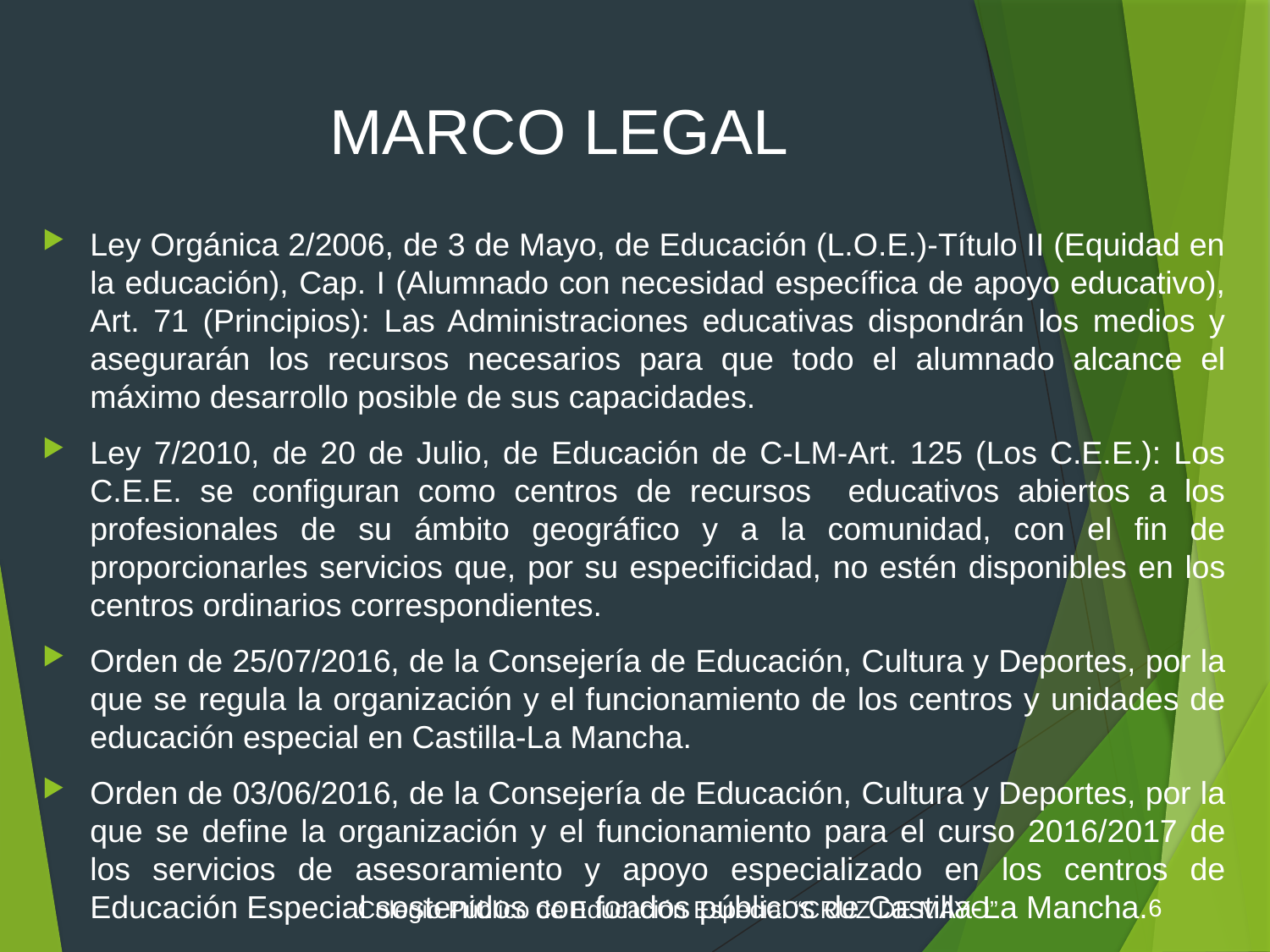

# MARCO LEGAL
Ley Orgánica 2/2006, de 3 de Mayo, de Educación (L.O.E.)-Título II (Equidad en la educación), Cap. I (Alumnado con necesidad específica de apoyo educativo), Art. 71 (Principios): Las Administraciones educativas dispondrán los medios y asegurarán los recursos necesarios para que todo el alumnado alcance el máximo desarrollo posible de sus capacidades.
Ley 7/2010, de 20 de Julio, de Educación de C-LM-Art. 125 (Los C.E.E.): Los C.E.E. se configuran como centros de recursos  educativos abiertos a los profesionales de su ámbito geográfico y a la comunidad, con el fin de proporcionarles servicios que, por su especificidad, no estén disponibles en los centros ordinarios correspondientes.
Orden de 25/07/2016, de la Consejería de Educación, Cultura y Deportes, por la que se regula la organización y el funcionamiento de los centros y unidades de educación especial en Castilla-La Mancha.
Orden de 03/06/2016, de la Consejería de Educación, Cultura y Deportes, por la que se define la organización y el funcionamiento para el curso 2016/2017 de los servicios de asesoramiento y apoyo especializado en los centros de Educación Especial sostenidos con fondos públicos de Castilla-La Mancha.
Colegio Público de Educación Especial “CRUZ DE MAYO”
6